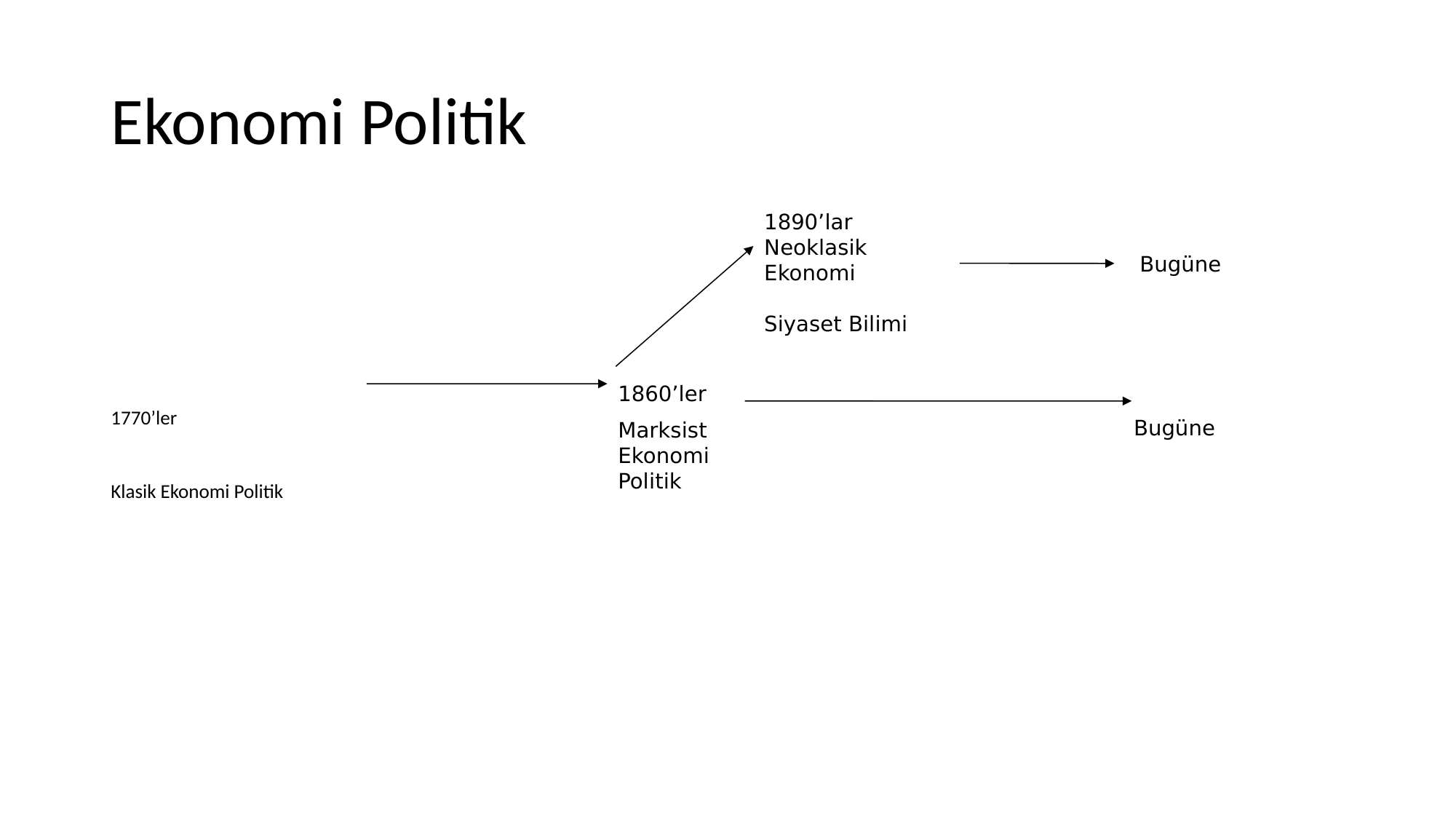

# Ekonomi Politik
1890’lar
Neoklasik
Ekonomi

Siyaset Bilimi

1770’ler

Klasik Ekonomi Politik
Bugüne

1860’ler
Marksist Ekonomi Politik

Bugüne